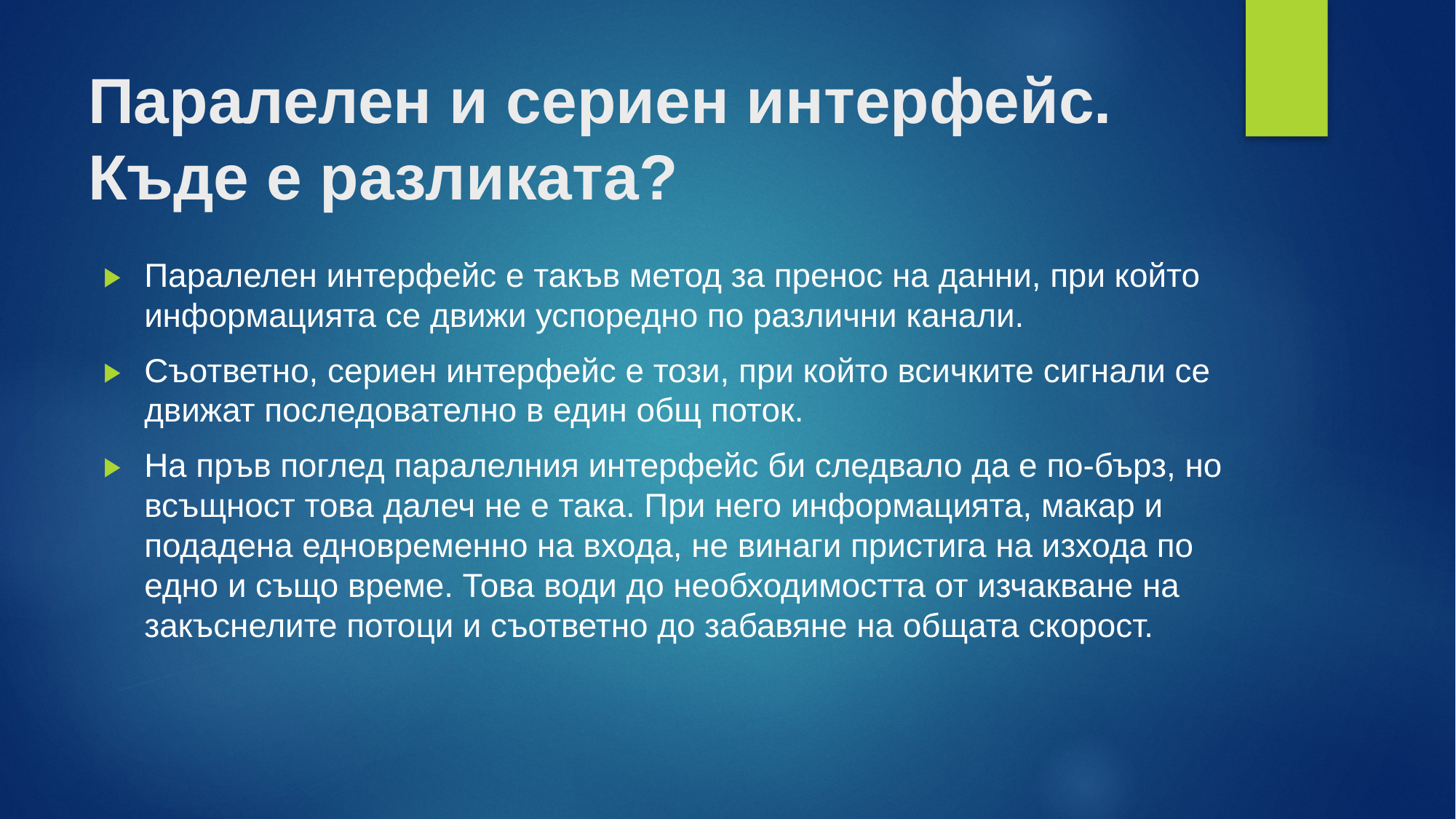

# Паралелен и сериен интерфейс. Къде е разликата?
Паралелен интерфейс е такъв метод за пренос на данни, при който информацията се движи успоредно по различни канали.
Съответно, сериен интерфейс е този, при който всичките сигнали се движат последователно в един общ поток.
На пръв поглед паралелния интерфейс би следвало да е по-бърз, но всъщност това далеч не е така. При него информацията, макар и подадена едновременно на входа, не винаги пристига на изхода по едно и също време. Това води до необходимостта от изчакване на закъснелите потоци и съответно до забавяне на общата скорост.